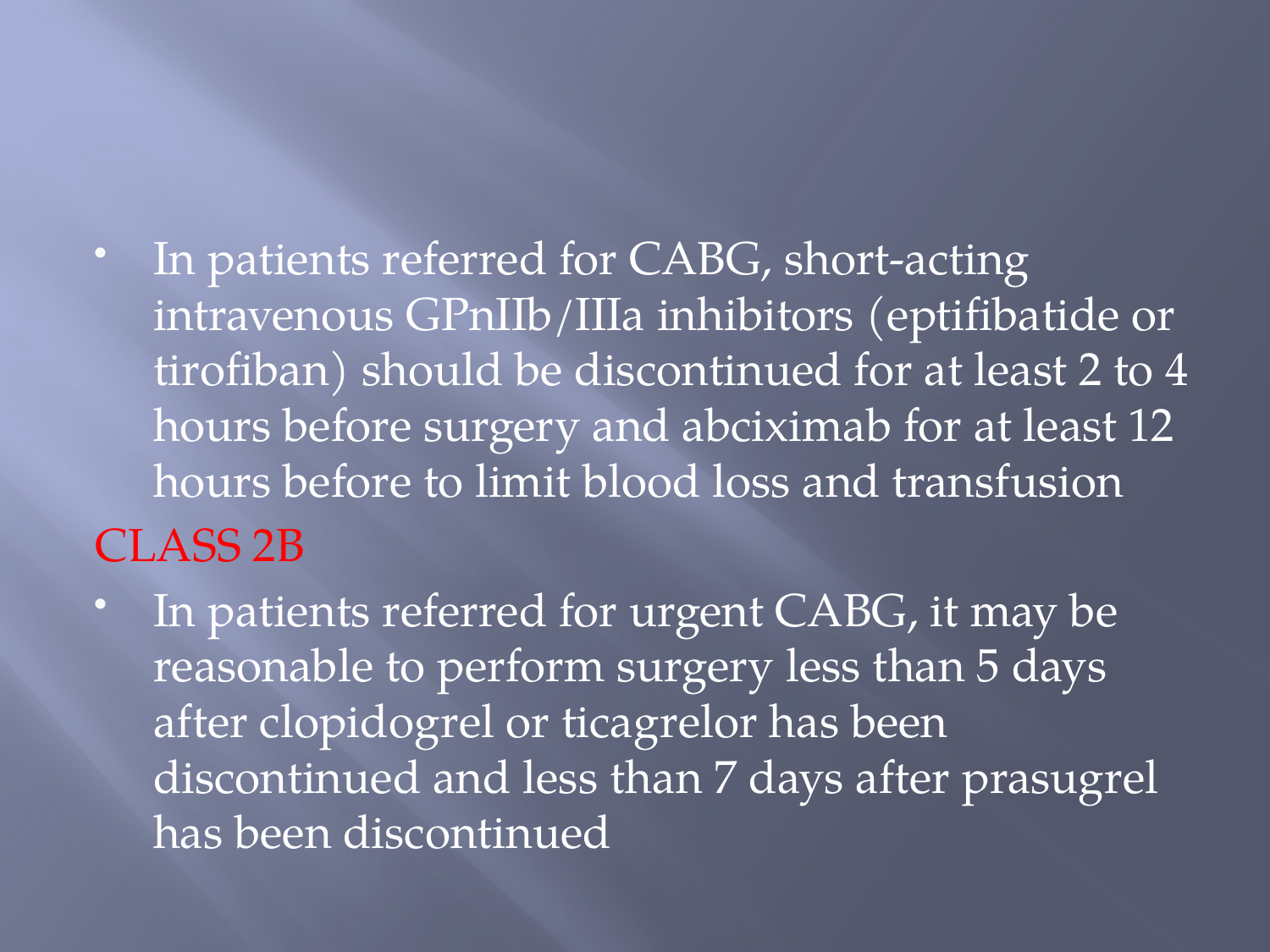

#
In patients referred for CABG, short-acting intravenous GPnIIb/IIIa inhibitors (eptifibatide or tirofiban) should be discontinued for at least 2 to 4 hours before surgery and abciximab for at least 12 hours before to limit blood loss and transfusion
CLASS 2B
In patients referred for urgent CABG, it may be reasonable to perform surgery less than 5 days after clopidogrel or ticagrelor has been discontinued and less than 7 days after prasugrel has been discontinued